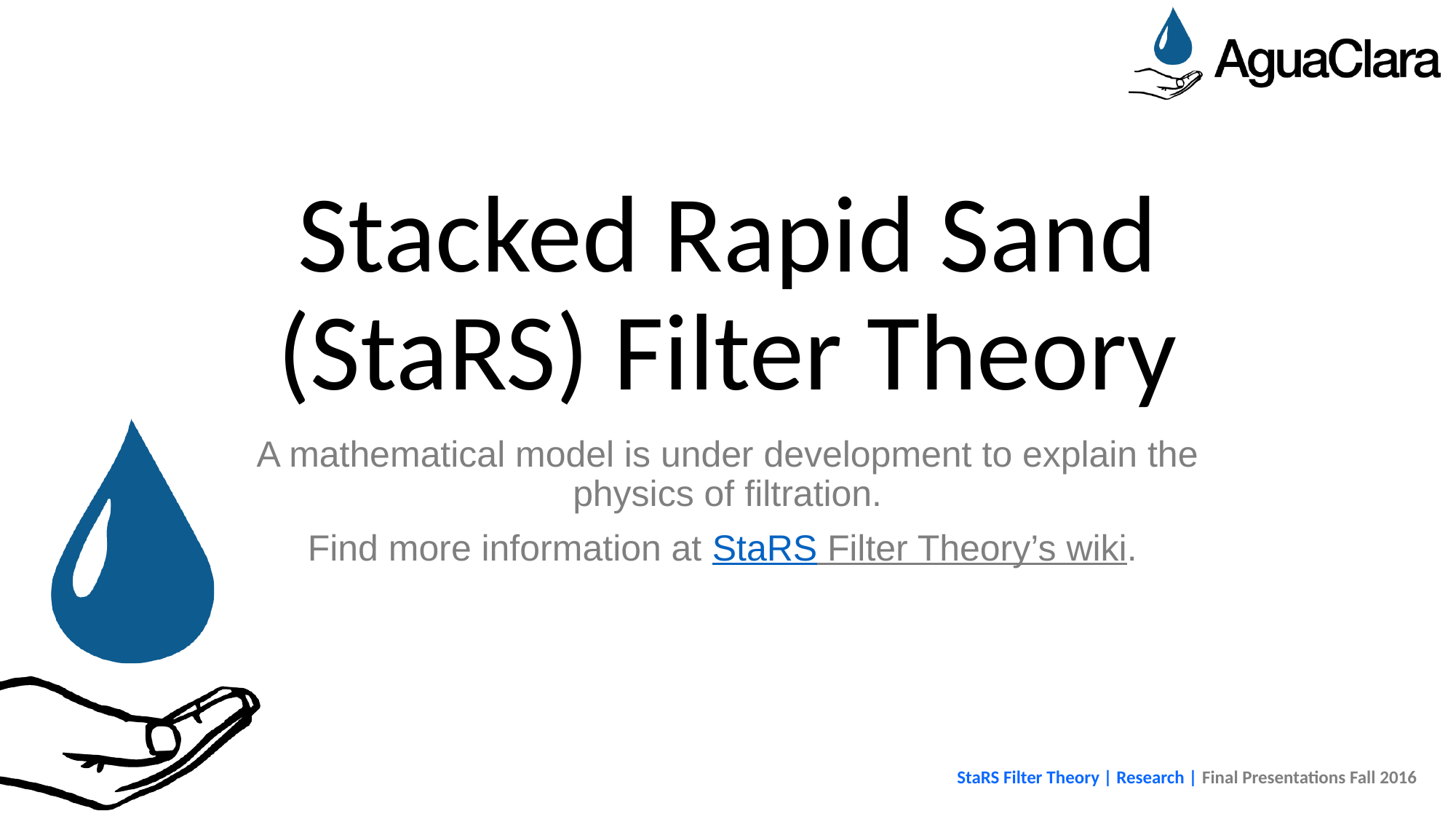

# Stacked Rapid Sand (StaRS) Filter Theory
A mathematical model is under development to explain the physics of filtration.
Find more information at StaRS Filter Theory’s wiki.
StaRS Filter Theory | Research | Final Presentations Fall 2016